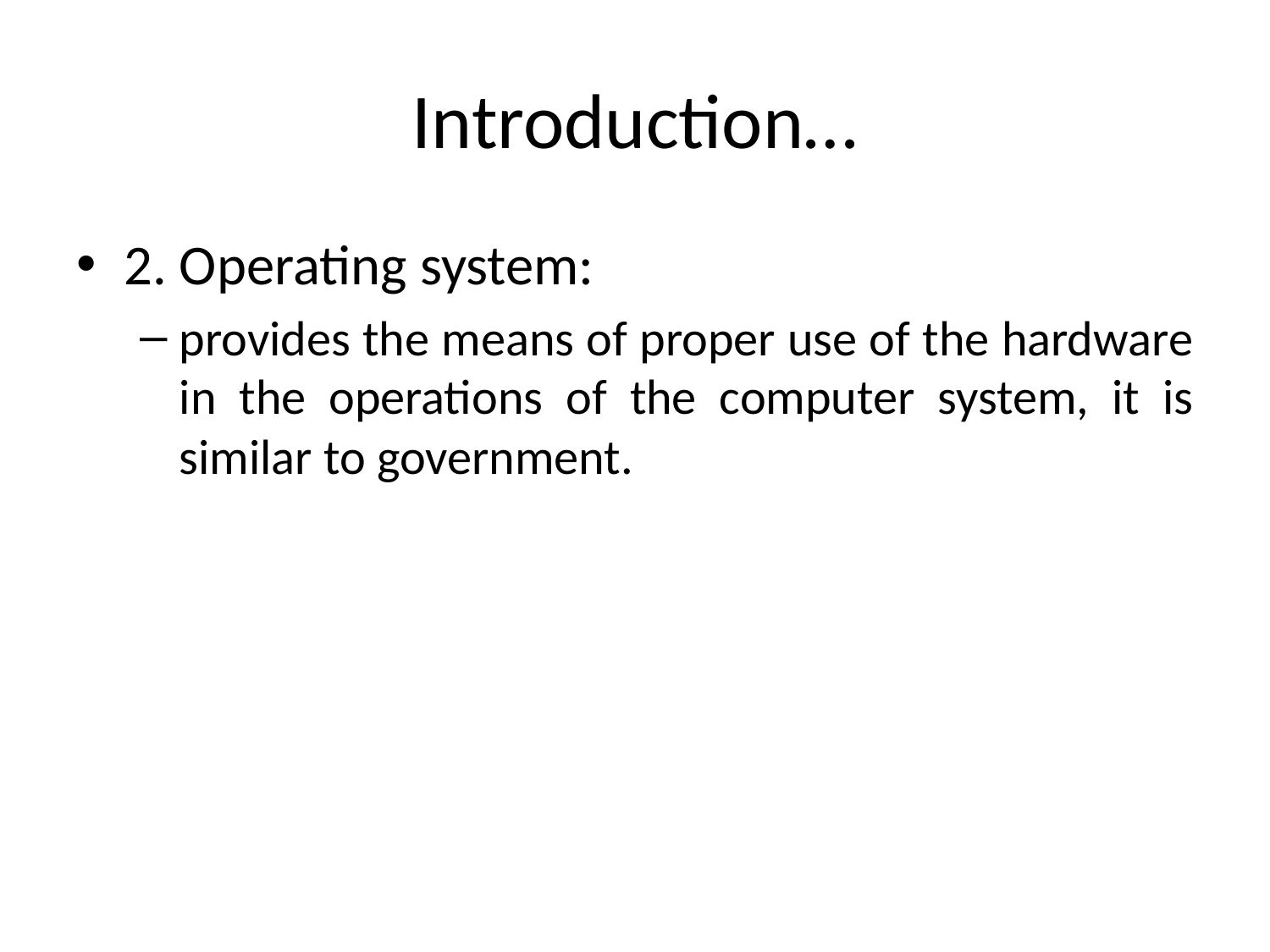

# Introduction…
2. Operating system:
provides the means of proper use of the hardware in the operations of the computer system, it is similar to government.